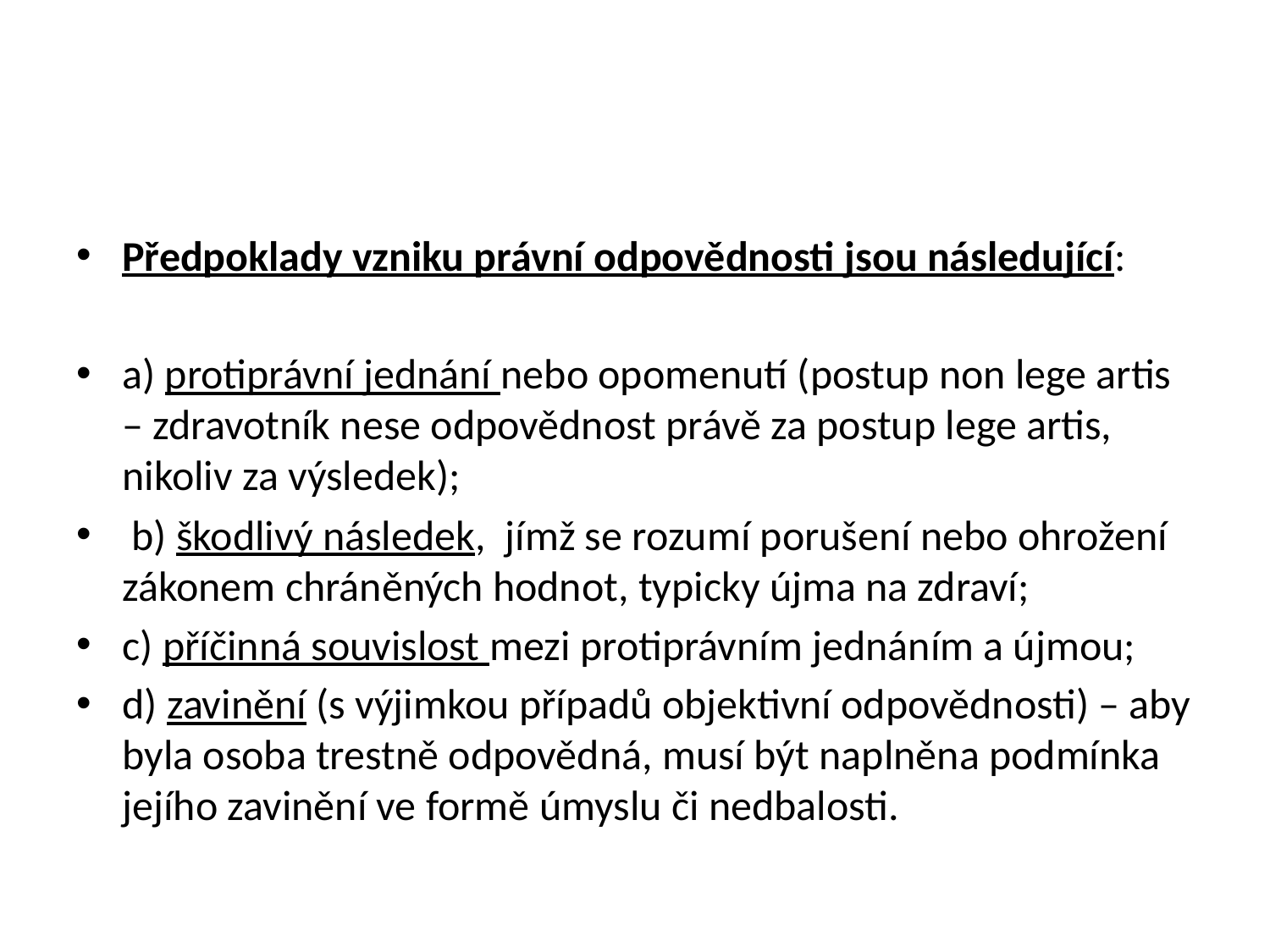

#
Předpoklady vzniku právní odpovědnosti jsou následující:

a) protiprávní jednání nebo opomenutí (postup non lege artis – zdravotník nese odpovědnost právě za postup lege artis, nikoliv za výsledek);
 b) škodlivý následek,  jímž se rozumí porušení nebo ohrožení zákonem chráněných hodnot, typicky újma na zdraví;
c) příčinná souvislost mezi protiprávním jednáním a újmou;
d) zavinění (s výjimkou případů objektivní odpovědnosti) – aby byla osoba trestně odpovědná, musí být naplněna podmínka jejího zavinění ve formě úmyslu či nedbalosti.